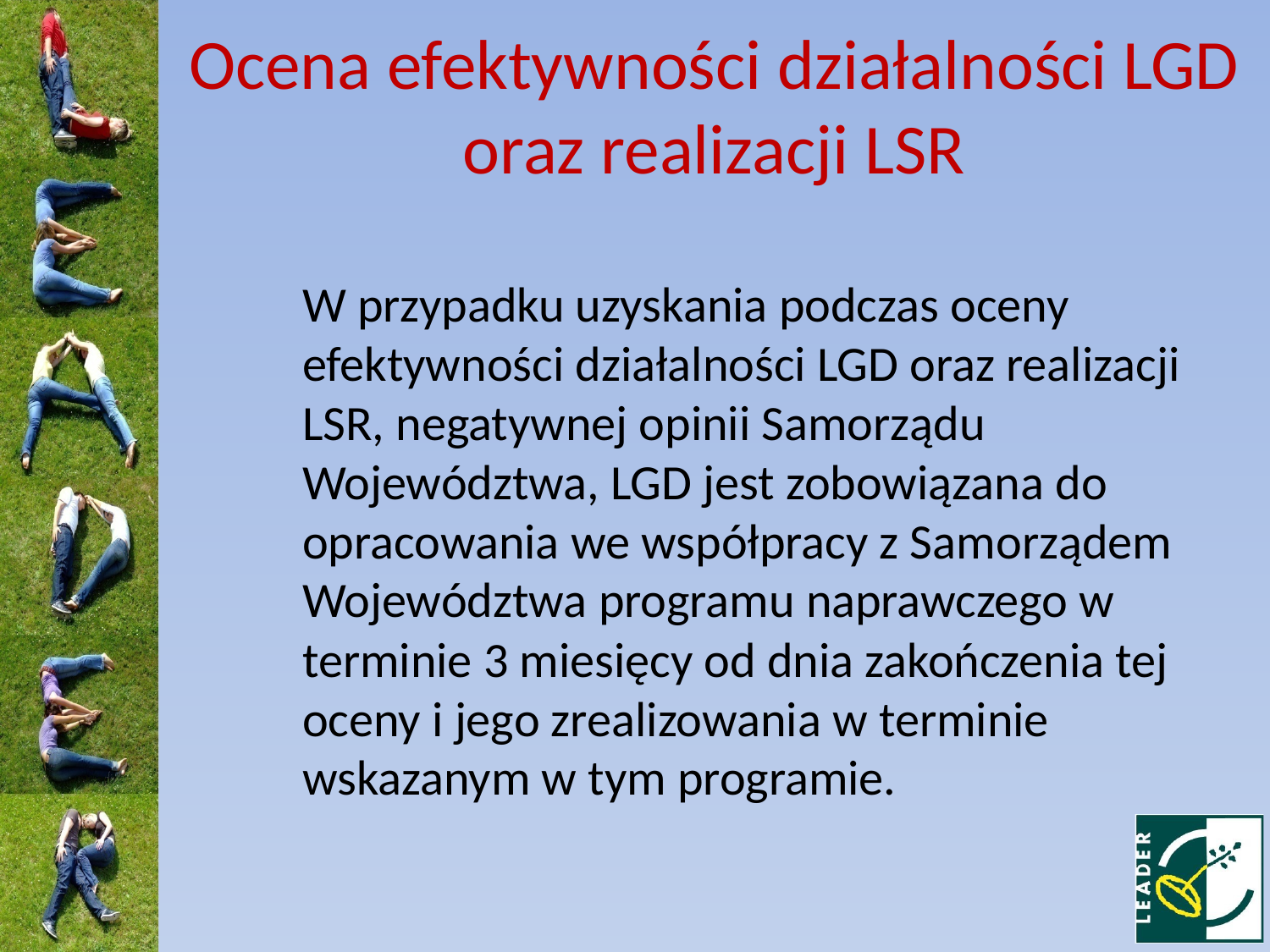

Ocena efektywności działalności LGD oraz realizacji LSR
	W przypadku uzyskania podczas oceny efektywności działalności LGD oraz realizacji LSR, negatywnej opinii Samorządu Województwa, LGD jest zobowiązana do opracowania we współpracy z Samorządem Województwa programu naprawczego w terminie 3 miesięcy od dnia zakończenia tej oceny i jego zrealizowania w terminie wskazanym w tym programie.